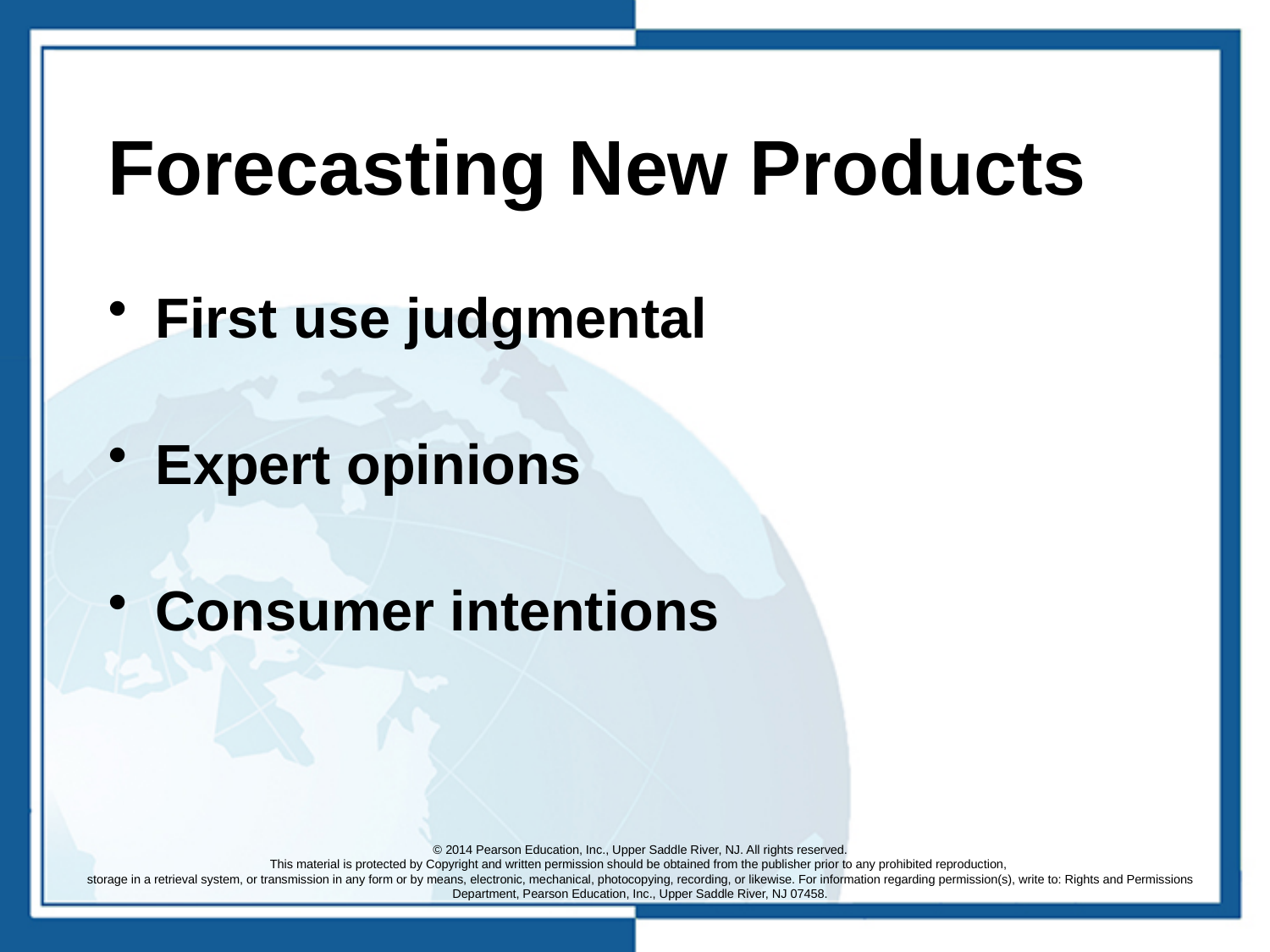

# Forecasting New Products
First use judgmental
Expert opinions
Consumer intentions